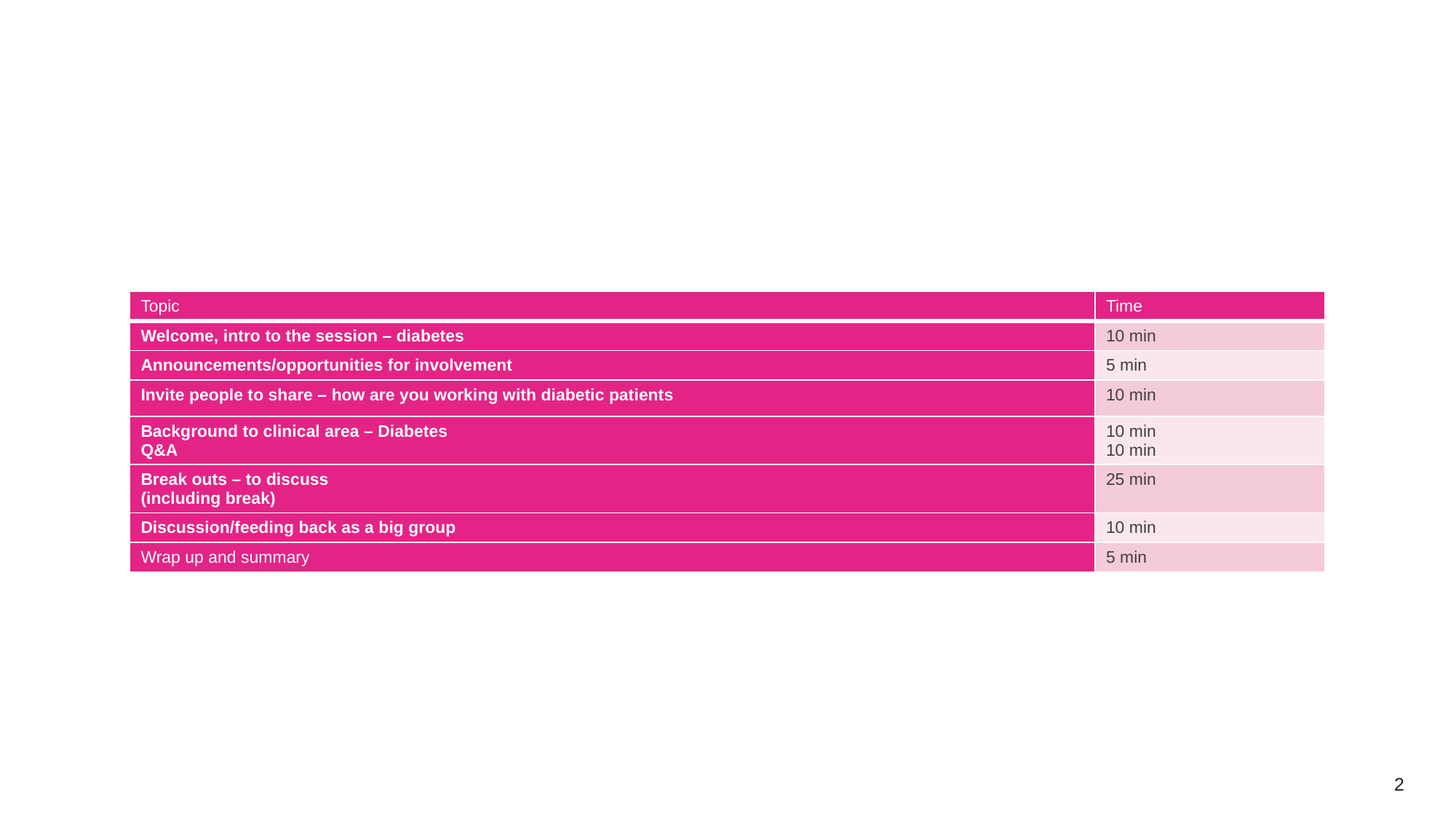

#

| Topic | Time |
| --- | --- |
| Welcome, intro to the session – diabetes | 10 min |
| Announcements/opportunities for involvement | 5 min |
| Invite people to share – how are you working with diabetic patients | 10 min |
| Background to clinical area – Diabetes Q&A | 10 min 10 min |
| Break outs – to discuss (including break) | 25 min |
| Discussion/feeding back as a big group | 10 min |
| Wrap up and summary | 5 min |
2